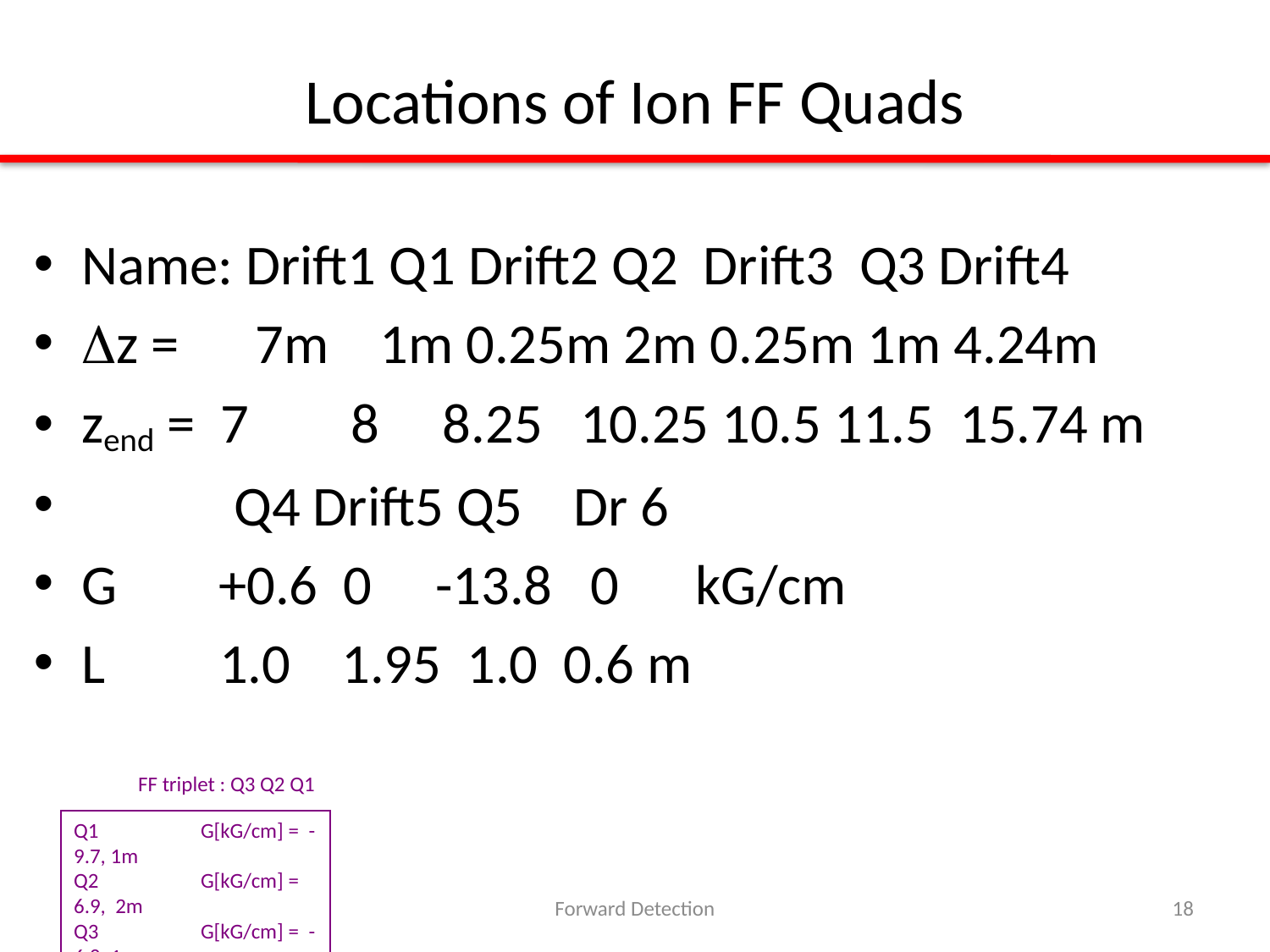

# Locations of Ion FF Quads
Name: Drift1 Q1 Drift2 Q2  Drift3  Q3 Drift4
Δz =      7m    1m 0.25m 2m 0.25m 1m 4.24m
zend =  7        8     8.25   10.25 10.5 11.5  15.74 m
            Q4 Drift5 Q5    Dr 6
G        +0.6  0     -13.8   0      kG/cm
L         1.0    1.95  1.0  0.6 m
FF triplet : Q3 Q2 Q1
Q1 	G[kG/cm] =  -9.7, 1m
Q2 	G[kG/cm] = 6.9,  2m
Q3 	G[kG/cm] =  -6.8, 1m
Forward Detection
18